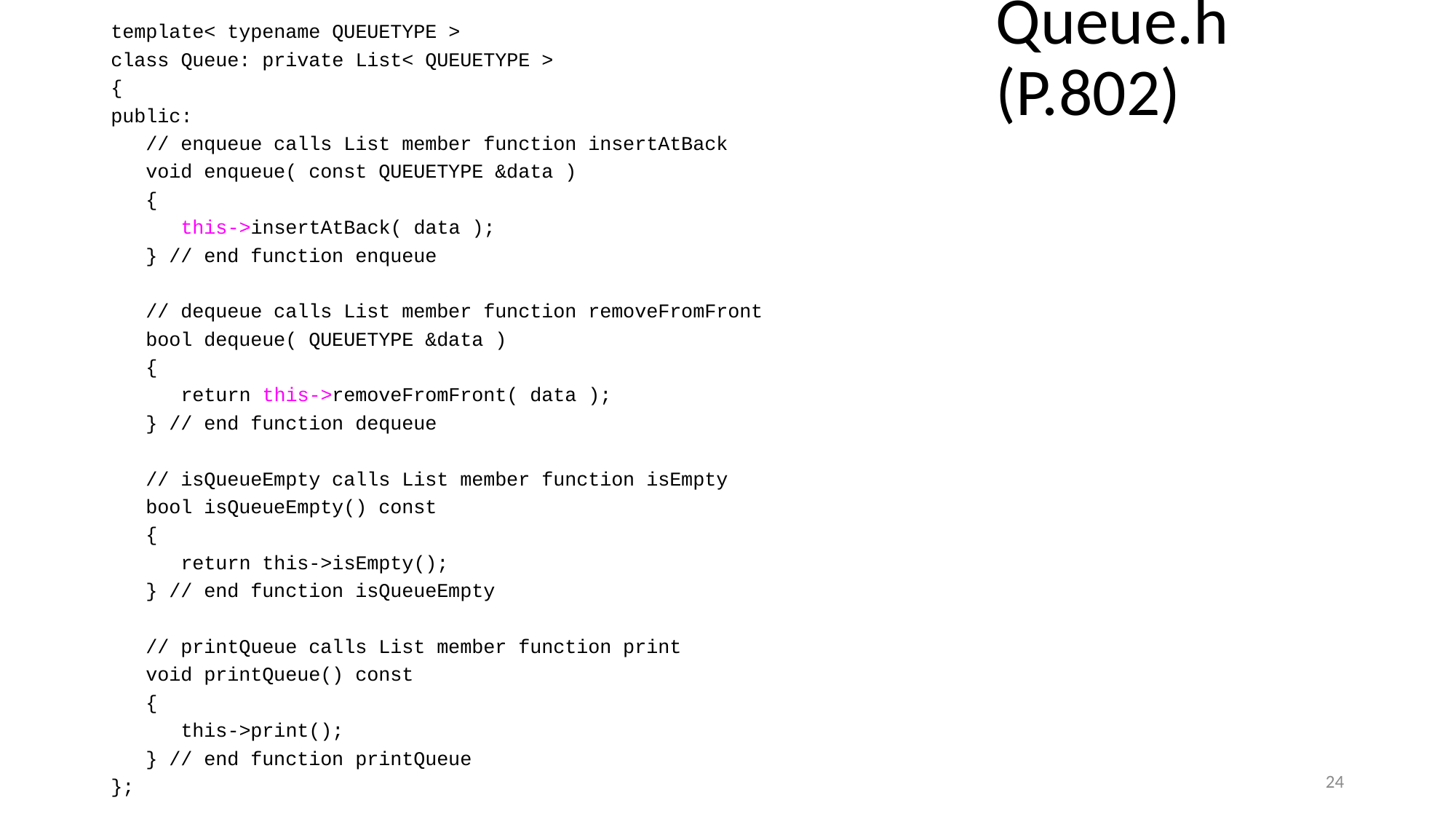

template< typename QUEUETYPE >
class Queue: private List< QUEUETYPE >
{
public:
   // enqueue calls List member function insertAtBack
   void enqueue( const QUEUETYPE &data )
   {
      this->insertAtBack( data );
   } // end function enqueue

   // dequeue calls List member function removeFromFront
   bool dequeue( QUEUETYPE &data )
   {
      return this->removeFromFront( data );
   } // end function dequeue

   // isQueueEmpty calls List member function isEmpty
   bool isQueueEmpty() const
   {
      return this->isEmpty();
   } // end function isQueueEmpty

   // printQueue calls List member function print
   void printQueue() const
   {
      this->print();
   } // end function printQueue
};
# Queue.h (P.802)
24